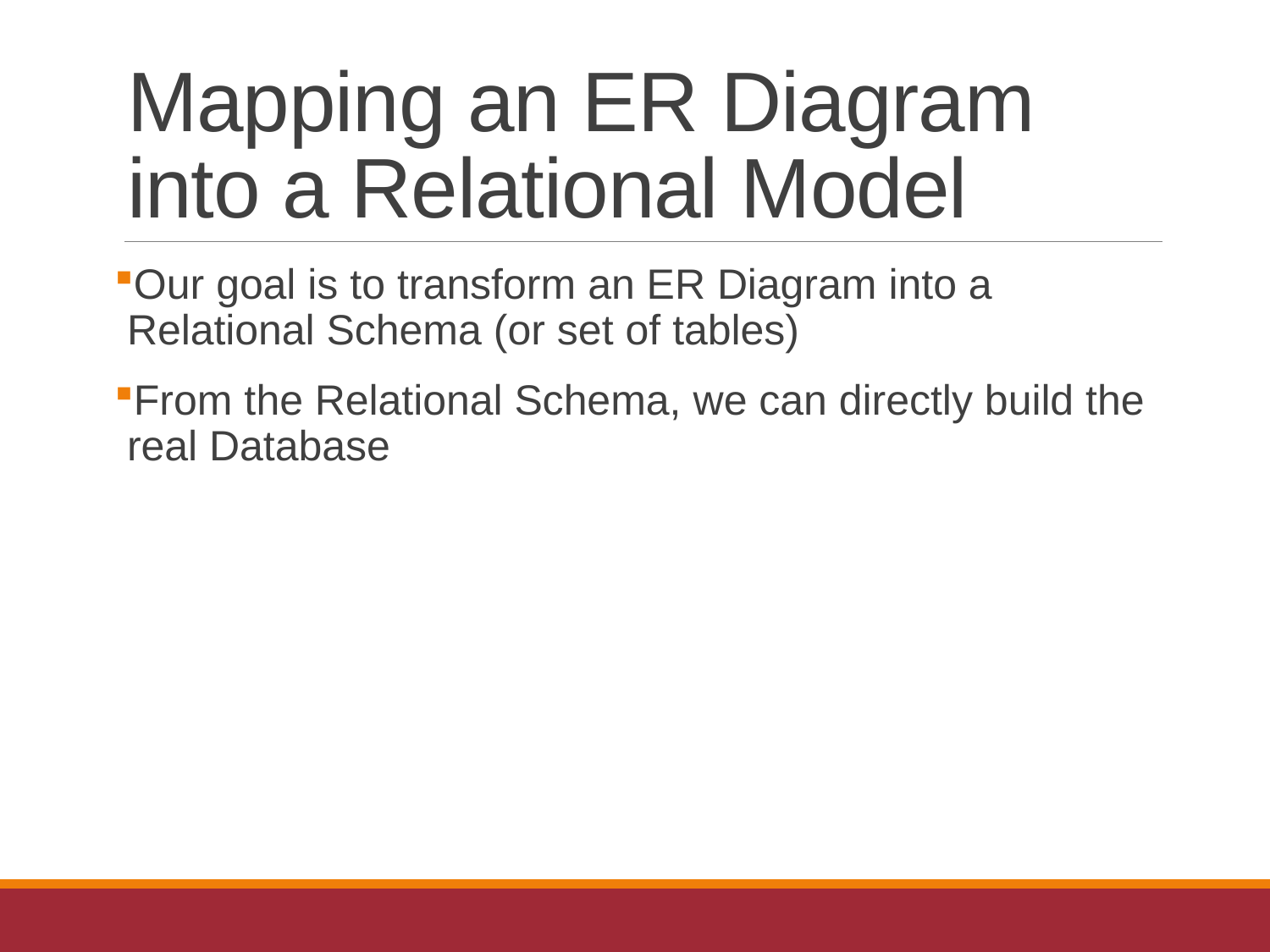

# Mapping an ER Diagram into a Relational Model
Our goal is to transform an ER Diagram into a Relational Schema (or set of tables)
From the Relational Schema, we can directly build the real Database